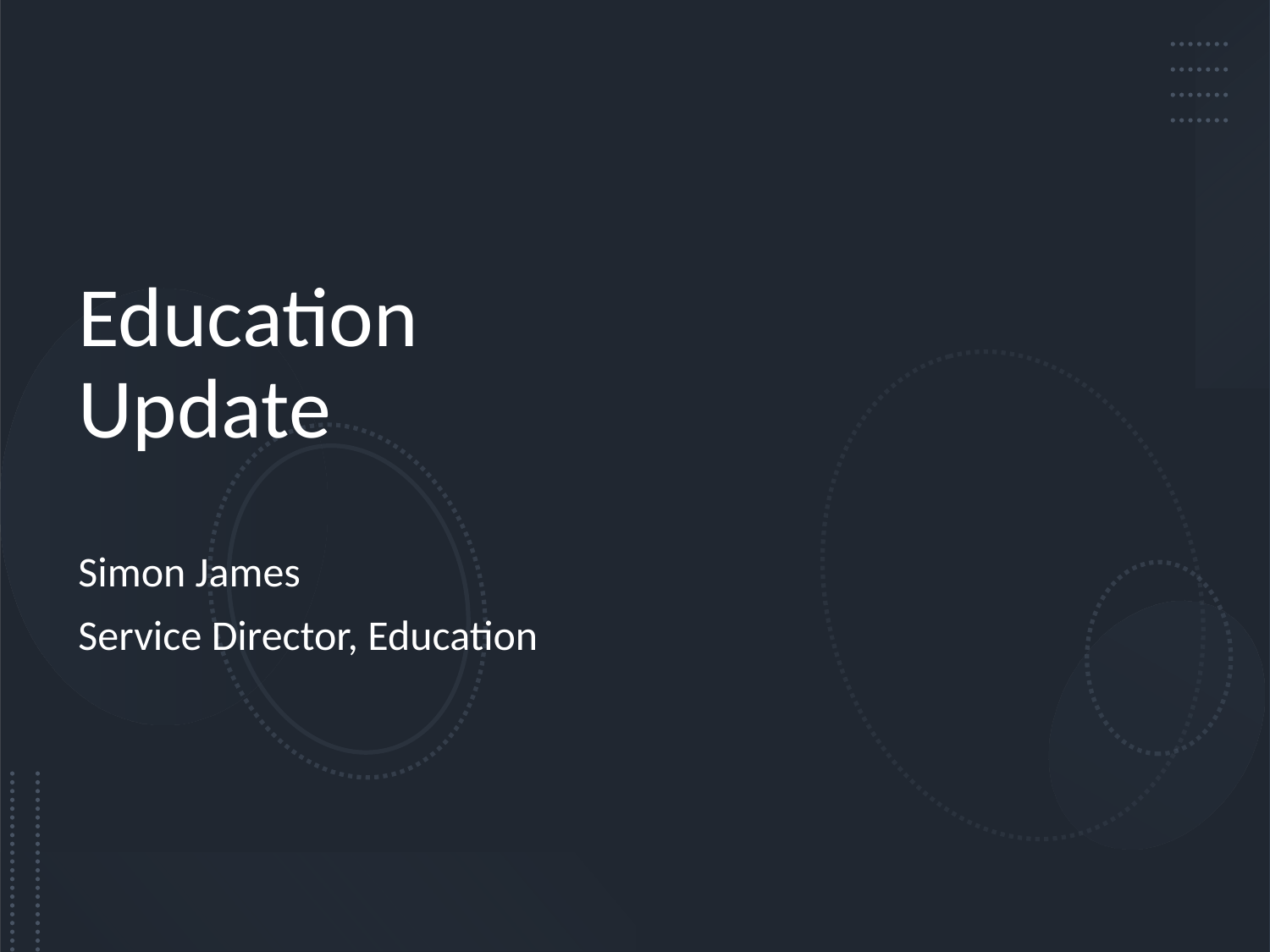

# Education Update

Simon James
Service Director, Education